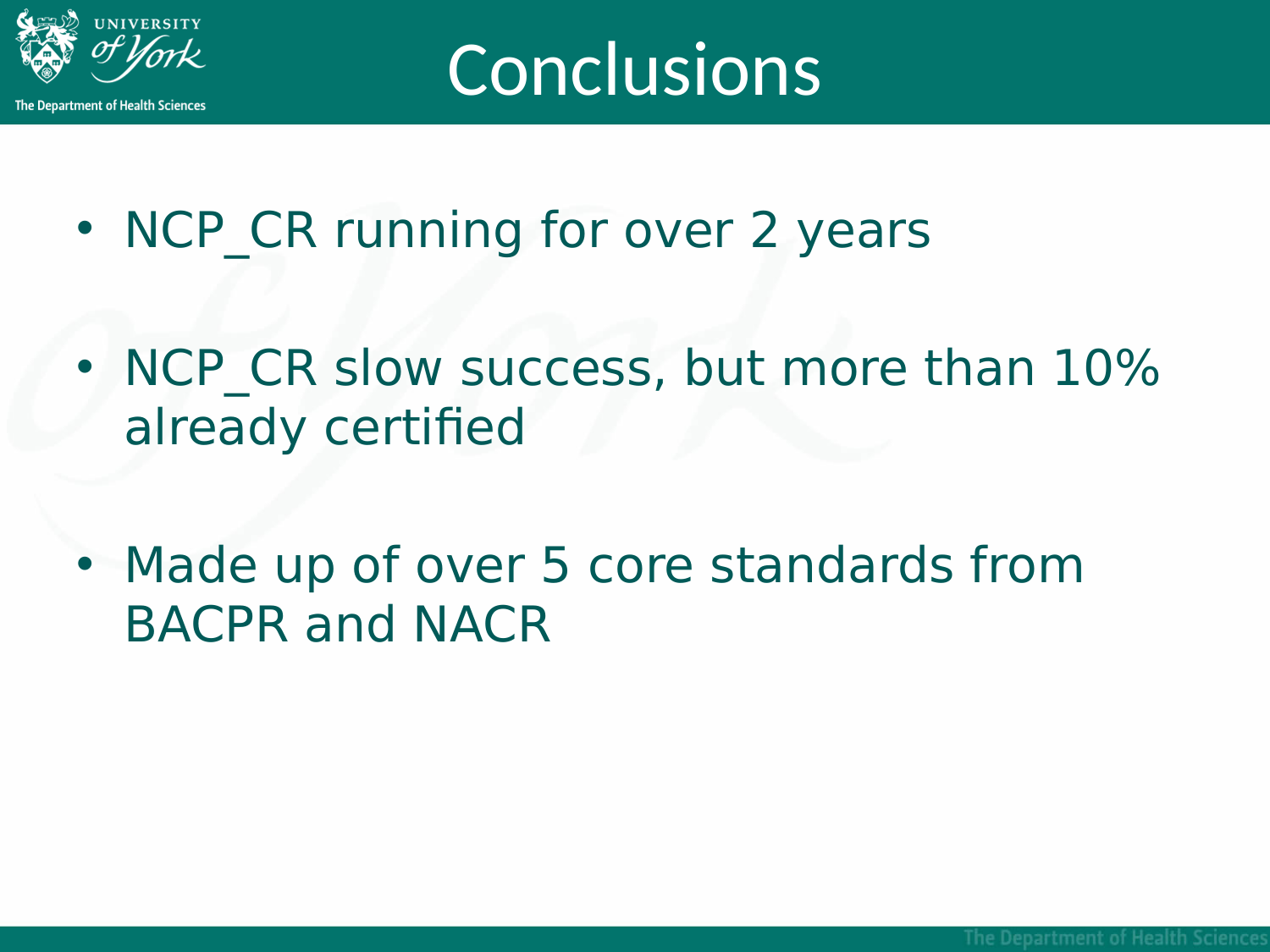

# Conclusions
NCP_CR running for over 2 years

NCP_CR slow success, but more than 10% already certified

Made up of over 5 core standards from BACPR and NACR